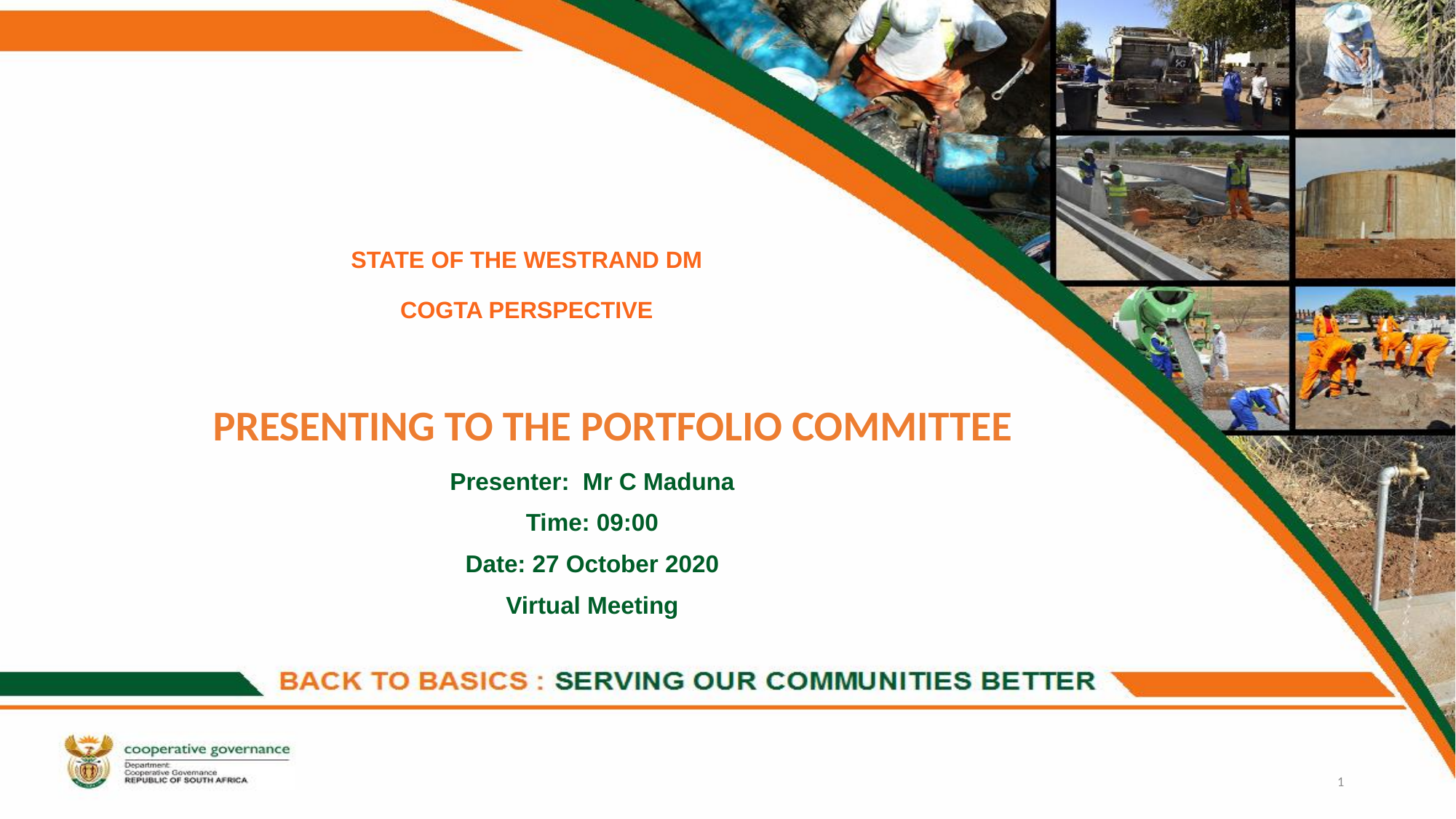

# STATE OF THE WESTRAND DM COGTA PERSPECTIVE
PRESENTING TO THE PORTFOLIO COMMITTEE

Presenter:  Mr C Maduna
Time: 09:00
Date: 27 October 2020
Virtual Meeting

1